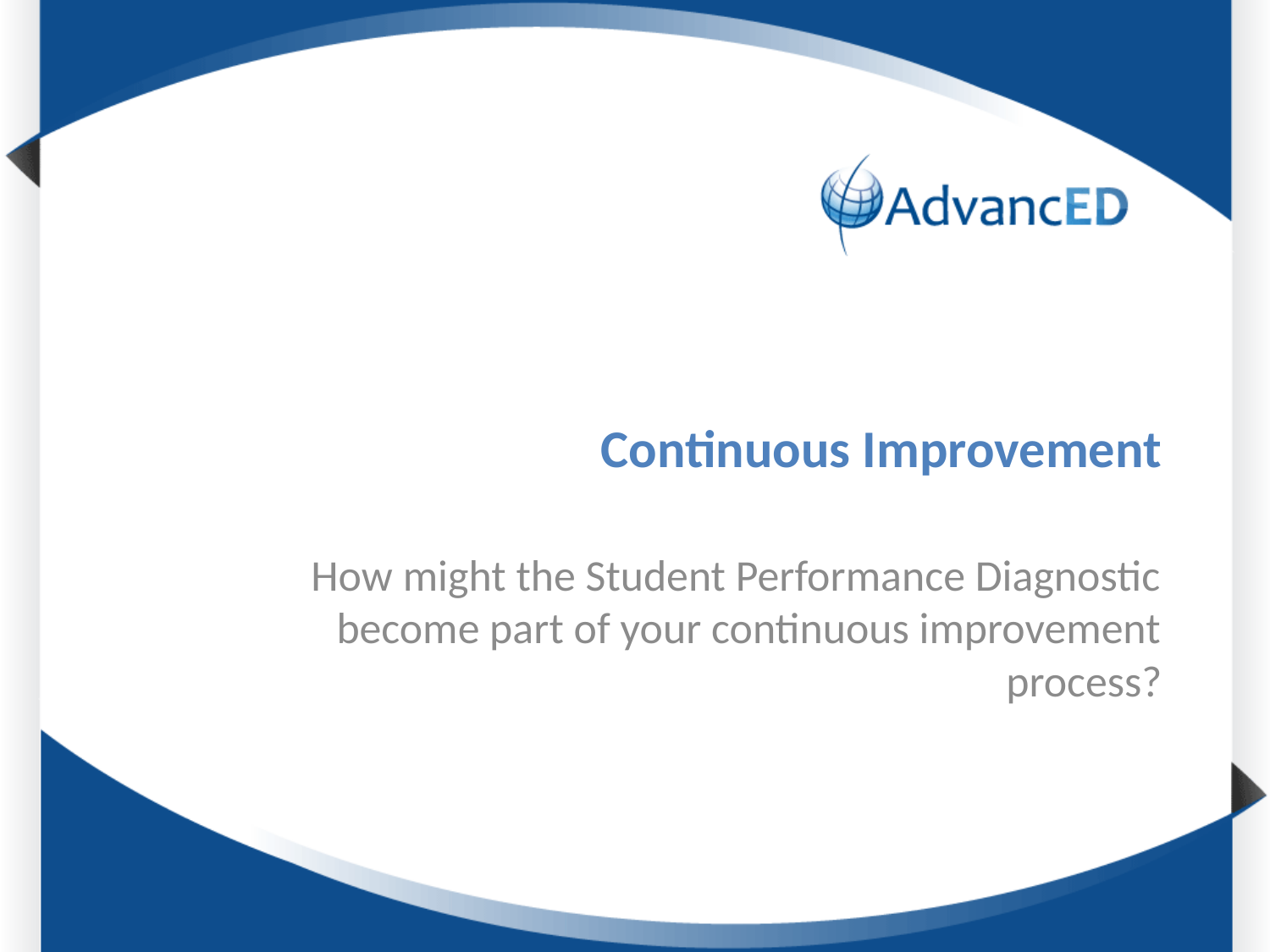

# Continuous Improvement
How might the Student Performance Diagnostic become part of your continuous improvement process?